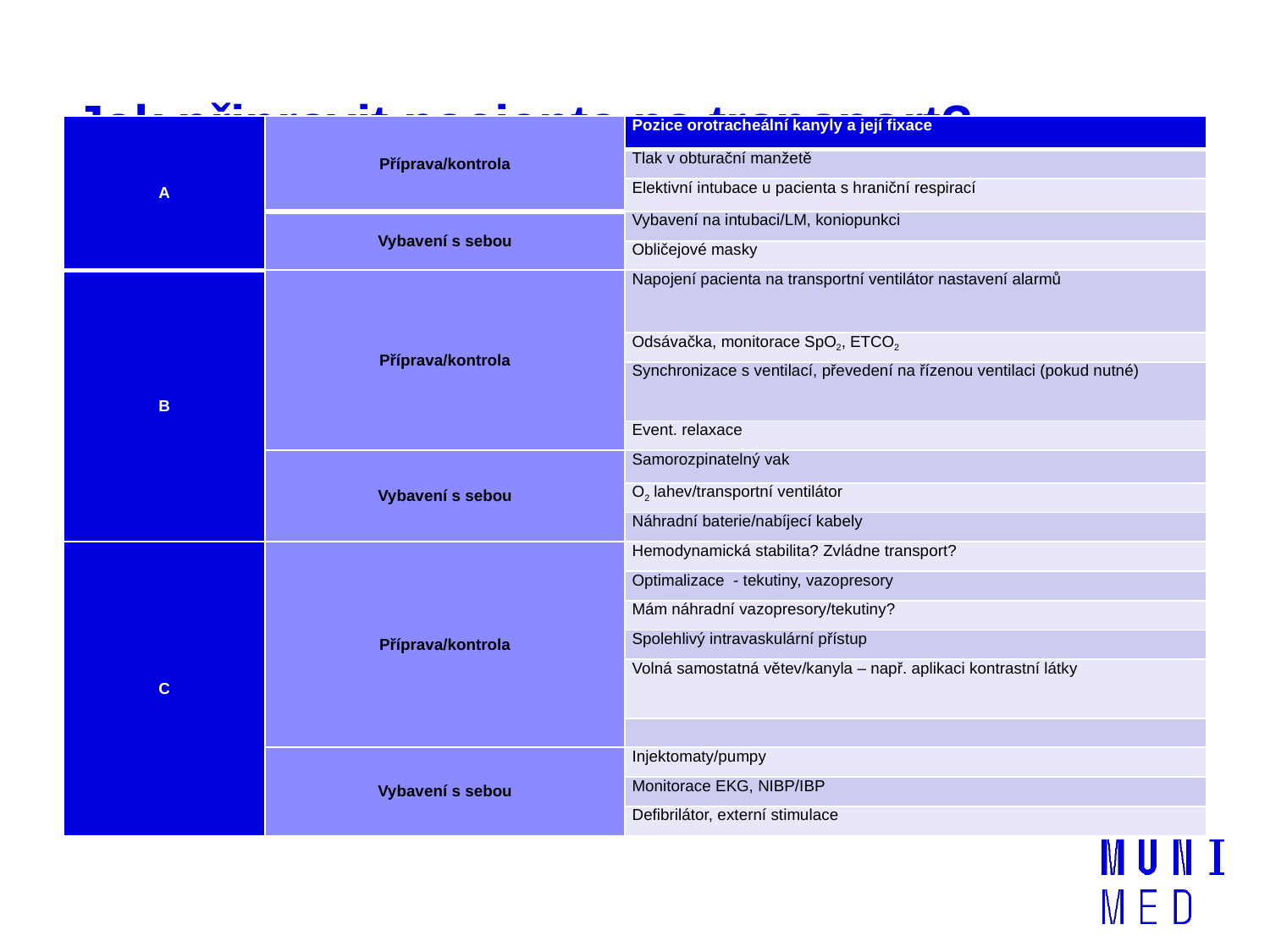

# Jak připravit pacienta na transport?
| A | Příprava/kontrola | Pozice orotracheální kanyly a její fixace |
| --- | --- | --- |
|  |  | Tlak v obturační manžetě |
|  |  | Elektivní intubace u pacienta s hraniční respirací |
|  | Vybavení s sebou | Vybavení na intubaci/LM, koniopunkci |
|  |  | Obličejové masky |
| B | Příprava/kontrola | Napojení pacienta na transportní ventilátor nastavení alarmů |
|  |  | Odsávačka, monitorace SpO2, ETCO2 |
|  |  | Synchronizace s ventilací, převedení na řízenou ventilaci (pokud nutné) |
|  |  | Event. relaxace |
|  | Vybavení s sebou | Samorozpinatelný vak |
|  |  | O2 lahev/transportní ventilátor |
|  |  | Náhradní baterie/nabíjecí kabely |
| C | Příprava/kontrola | Hemodynamická stabilita? Zvládne transport? |
|  |  | Optimalizace - tekutiny, vazopresory |
|  |  | Mám náhradní vazopresory/tekutiny? |
|  |  | Spolehlivý intravaskulární přístup |
|  |  | Volná samostatná větev/kanyla – např. aplikaci kontrastní látky |
|  |  |  |
|  | Vybavení s sebou | Injektomaty/pumpy |
|  |  | Monitorace EKG, NIBP/IBP |
|  |  | Defibrilátor, externí stimulace |